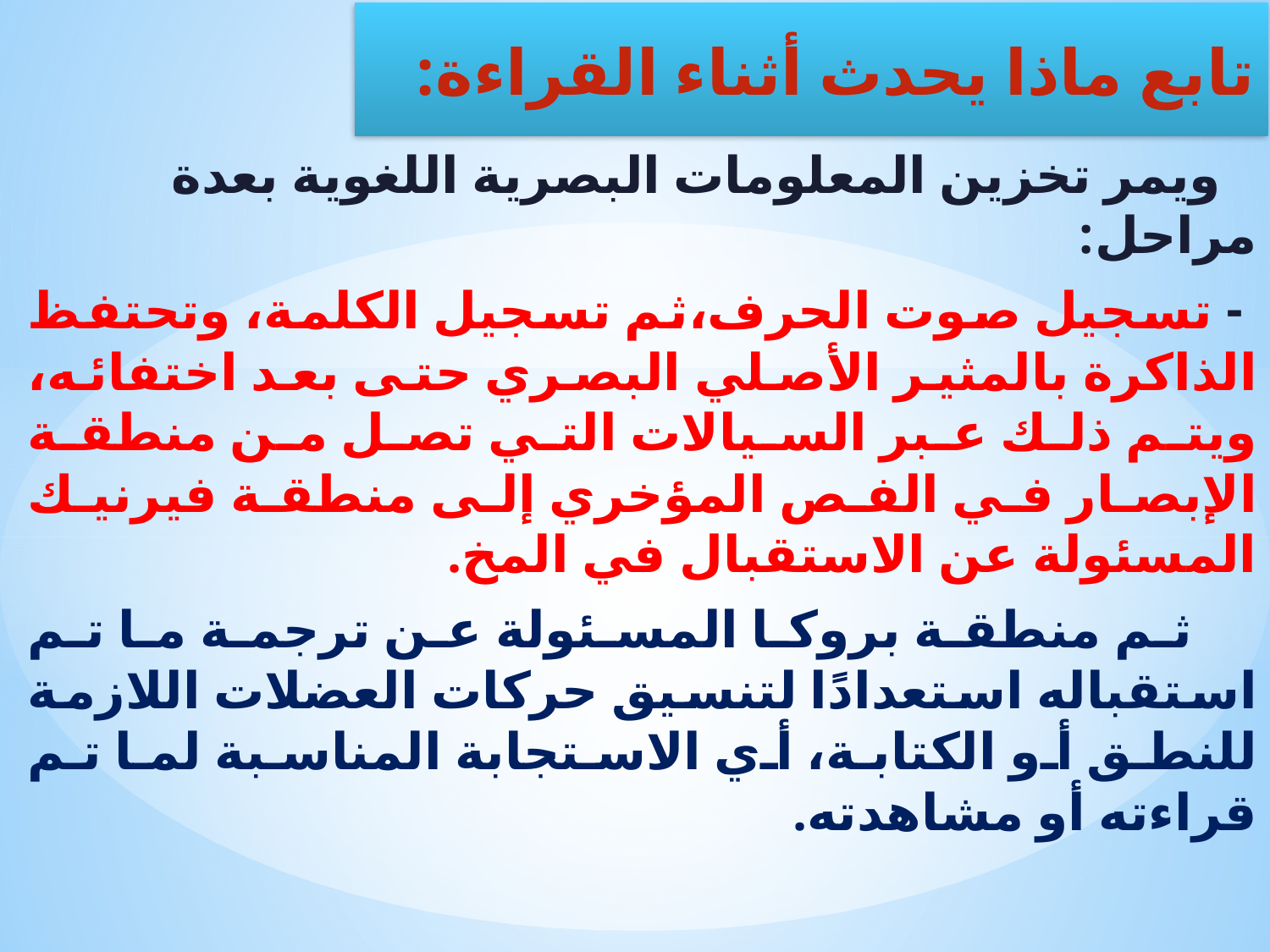

ويمر تخزين المعلومات البصرية اللغوية بعدة مراحل:
 - تسجيل صوت الحرف،ثم تسجيل الكلمة، وتحتفظ الذاكرة بالمثير الأصلي البصري حتى بعد اختفائه، ويتم ذلك عبر السيالات التي تصل من منطقة الإبصار في الفص المؤخري إلى منطقة فيرنيك المسئولة عن الاستقبال في المخ.
     ثم منطقة بروكا المسئولة عن ترجمة ما تم استقباله استعدادًا لتنسيق حركات العضلات اللازمة للنطق أو الكتابة، أي الاستجابة المناسبة لما تم قراءته أو مشاهدته.

تابع ماذا يحدث أثناء القراءة: